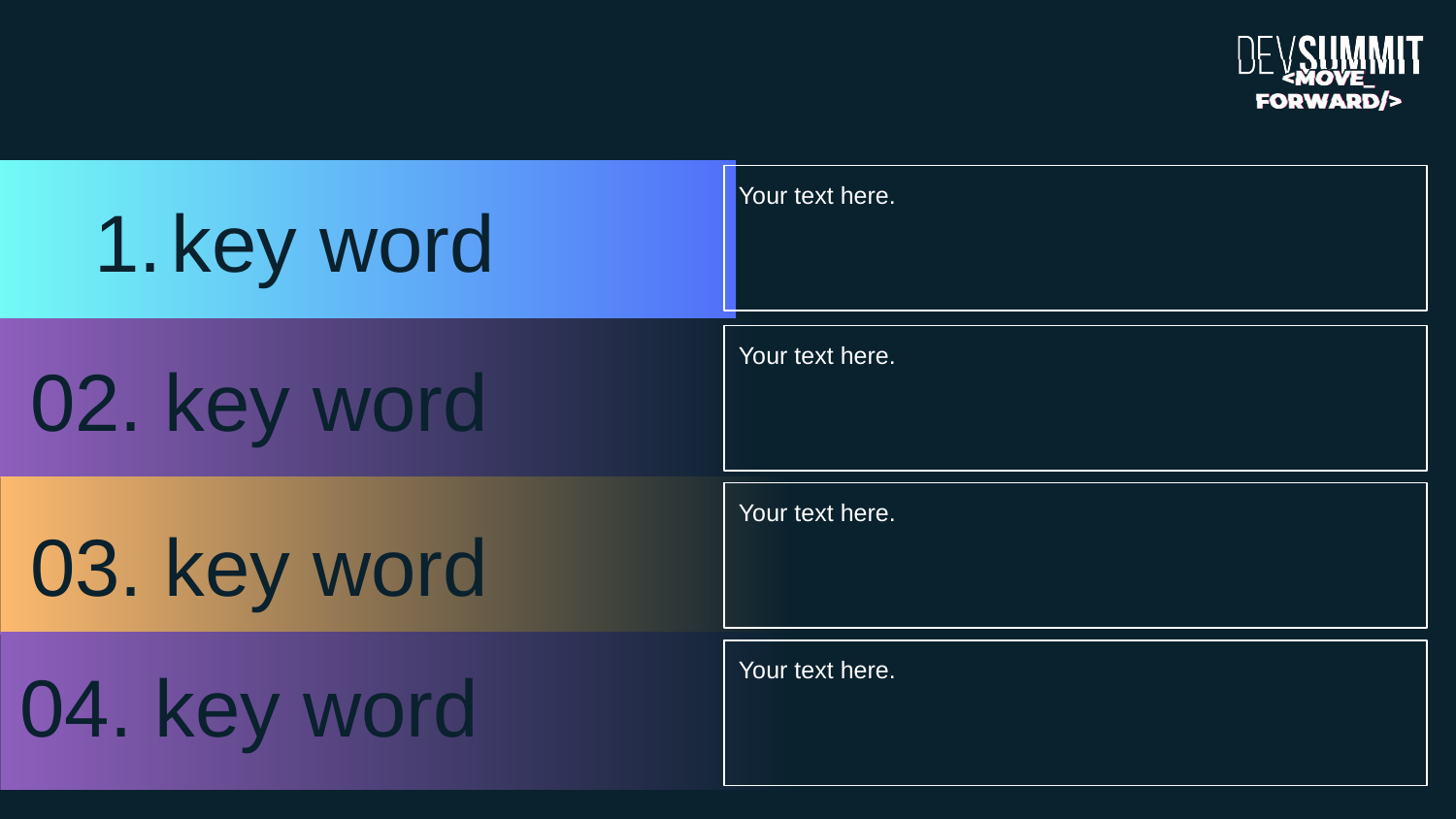

Your text here.
key word

Your text here.
02. key word
Your text here.
03. key word
Your text here.
04. key word